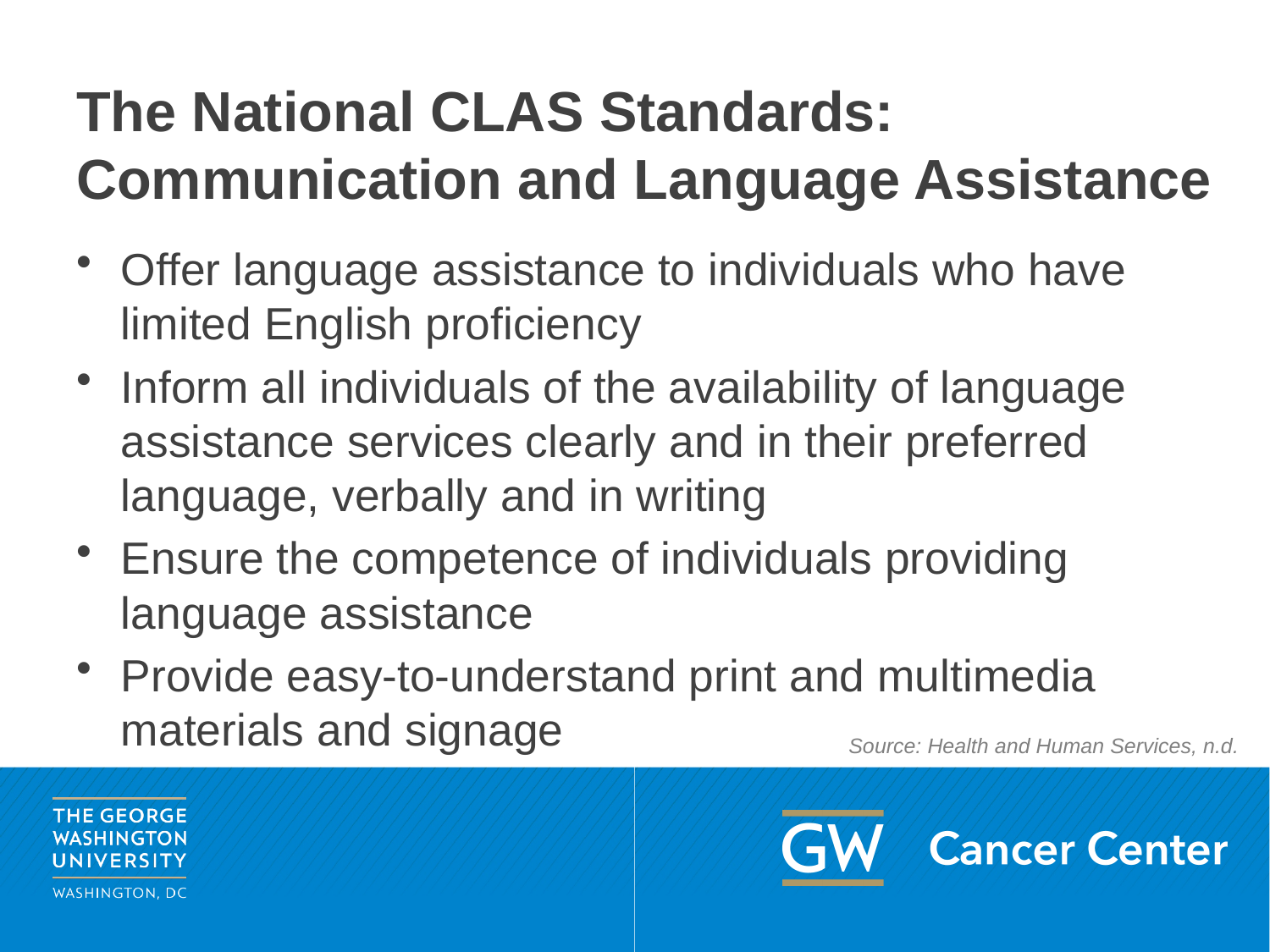

# The National CLAS Standards: Communication and Language Assistance
Offer language assistance to individuals who have limited English proficiency
Inform all individuals of the availability of language assistance services clearly and in their preferred language, verbally and in writing
Ensure the competence of individuals providing language assistance
Provide easy-to-understand print and multimedia materials and signage
Source: Health and Human Services, n.d.